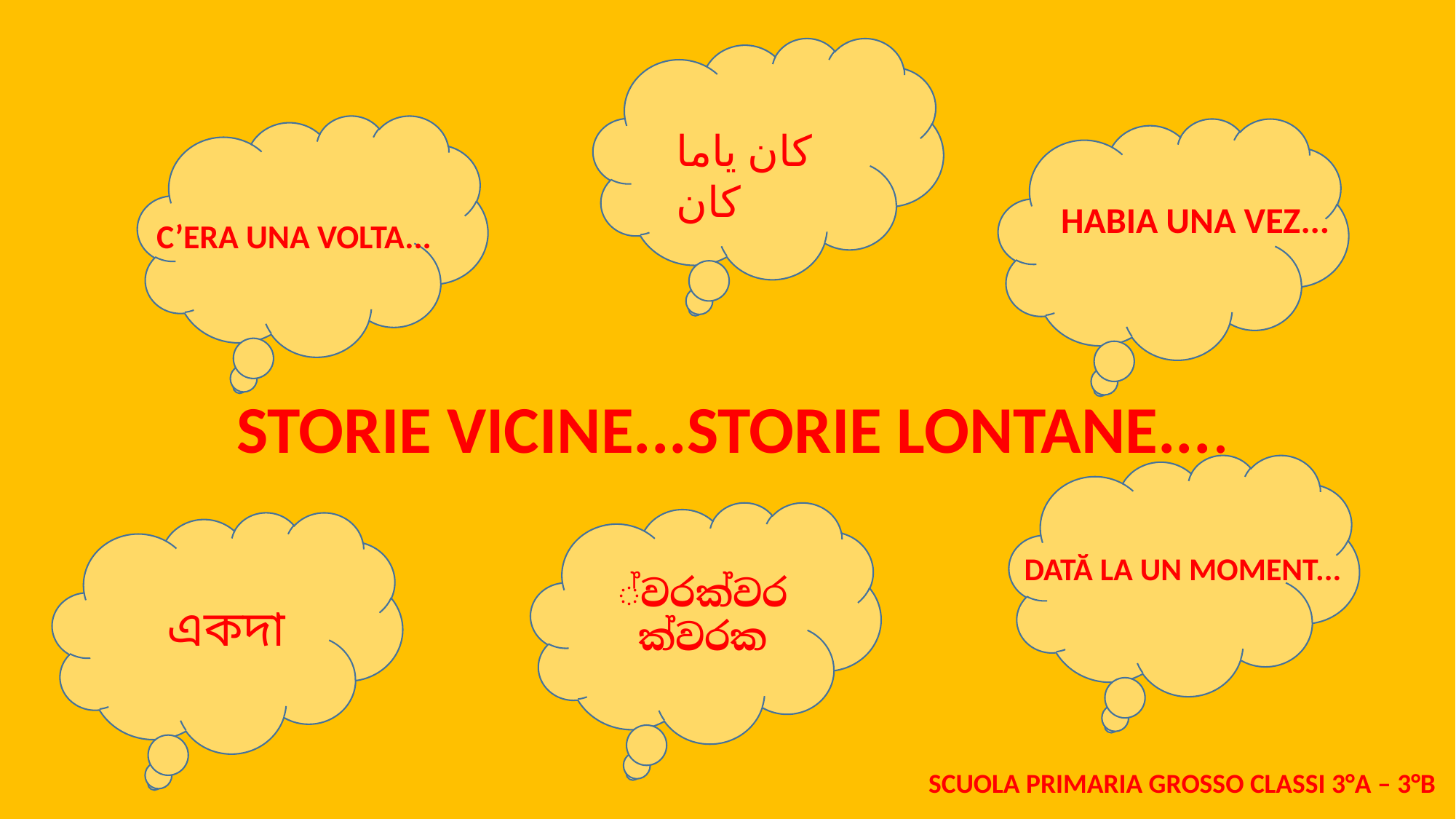

كان ياما كان

HABIA UNA VEZ...
C’ERA UNA VOLTA...
STORIE VICINE...STORIE LONTANE....

DATĂ LA UN MOMENT...
්වරක්වරක්වරක
একদা
SCUOLA PRIMARIA GROSSO CLASSI 3°A – 3°B